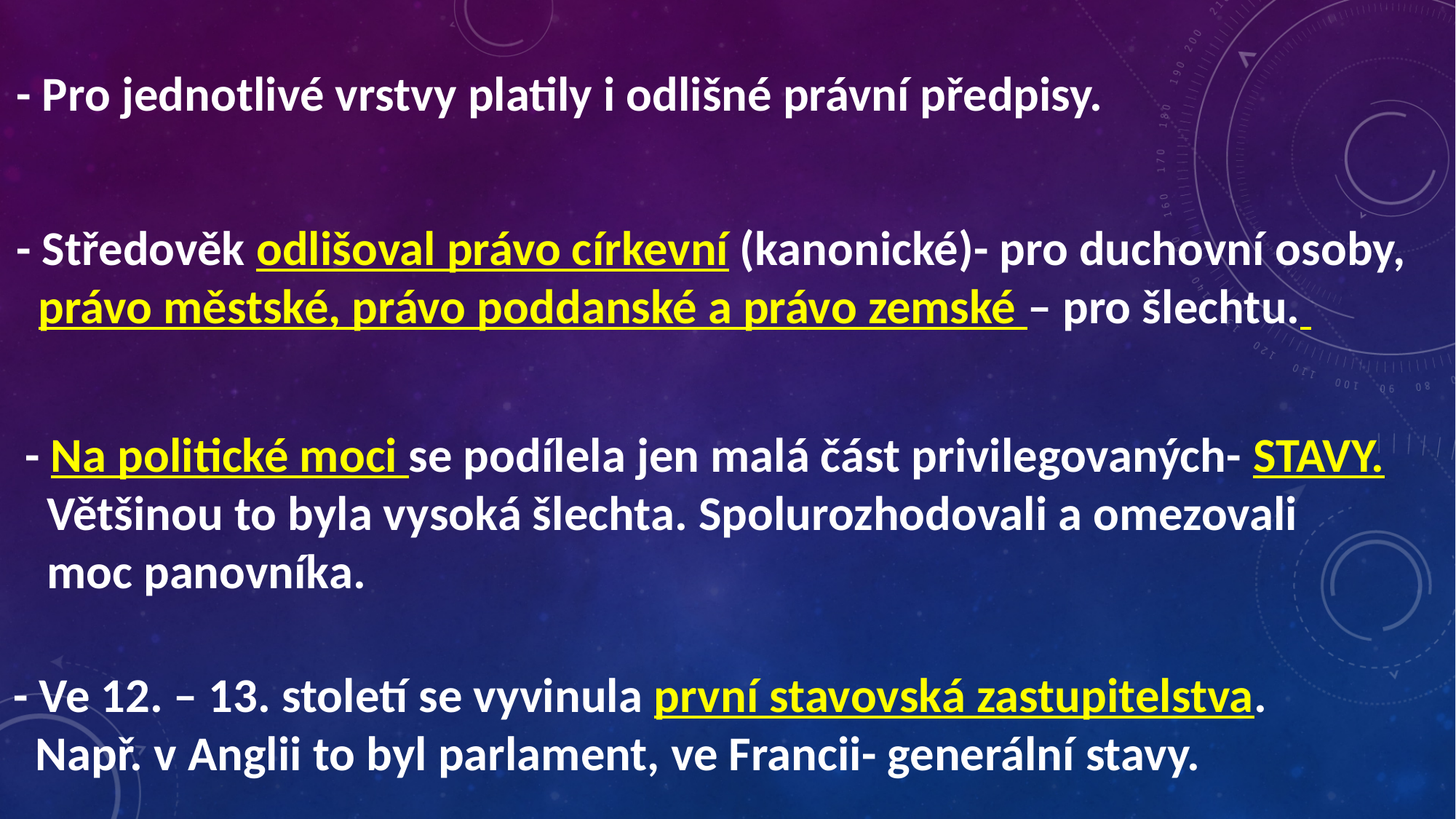

- Pro jednotlivé vrstvy platily i odlišné právní předpisy.
- Středověk odlišoval právo církevní (kanonické)- pro duchovní osoby,
  právo městské, právo poddanské a právo zemské – pro šlechtu.
- Na politické moci se podílela jen malá část privilegovaných- STAVY.
  Většinou to byla vysoká šlechta. Spolurozhodovali a omezovali
  moc panovníka.
- Ve 12. – 13. století se vyvinula první stavovská zastupitelstva.
  Např. v Anglii to byl parlament, ve Francii- generální stavy.